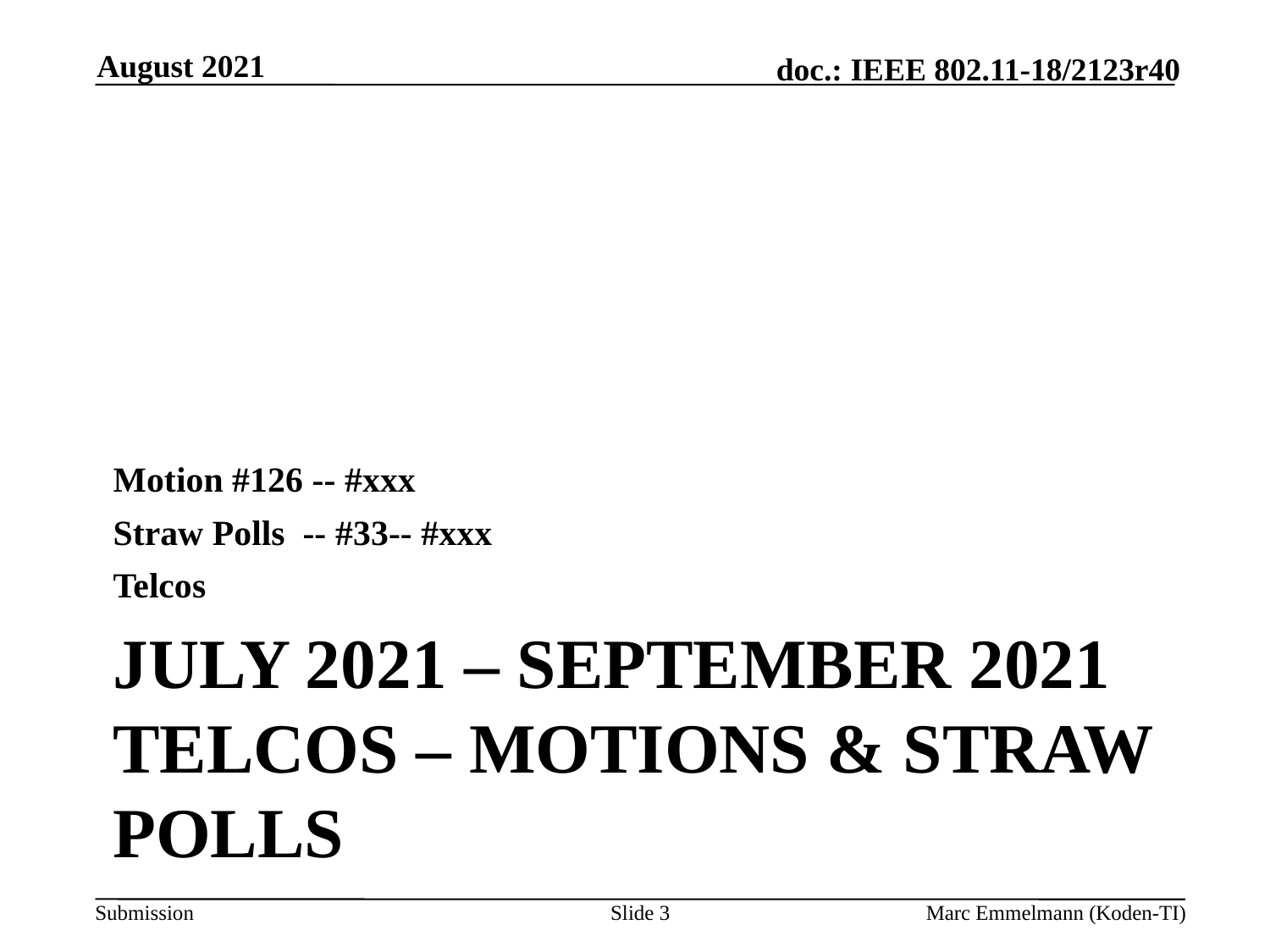

August 2021
Motion #126 -- #xxx
Straw Polls  -- #33-- #xxx
Telcos
# July 2021 – September 2021 Telcos – Motions & Straw Polls
Slide 3
Marc Emmelmann (Koden-TI)